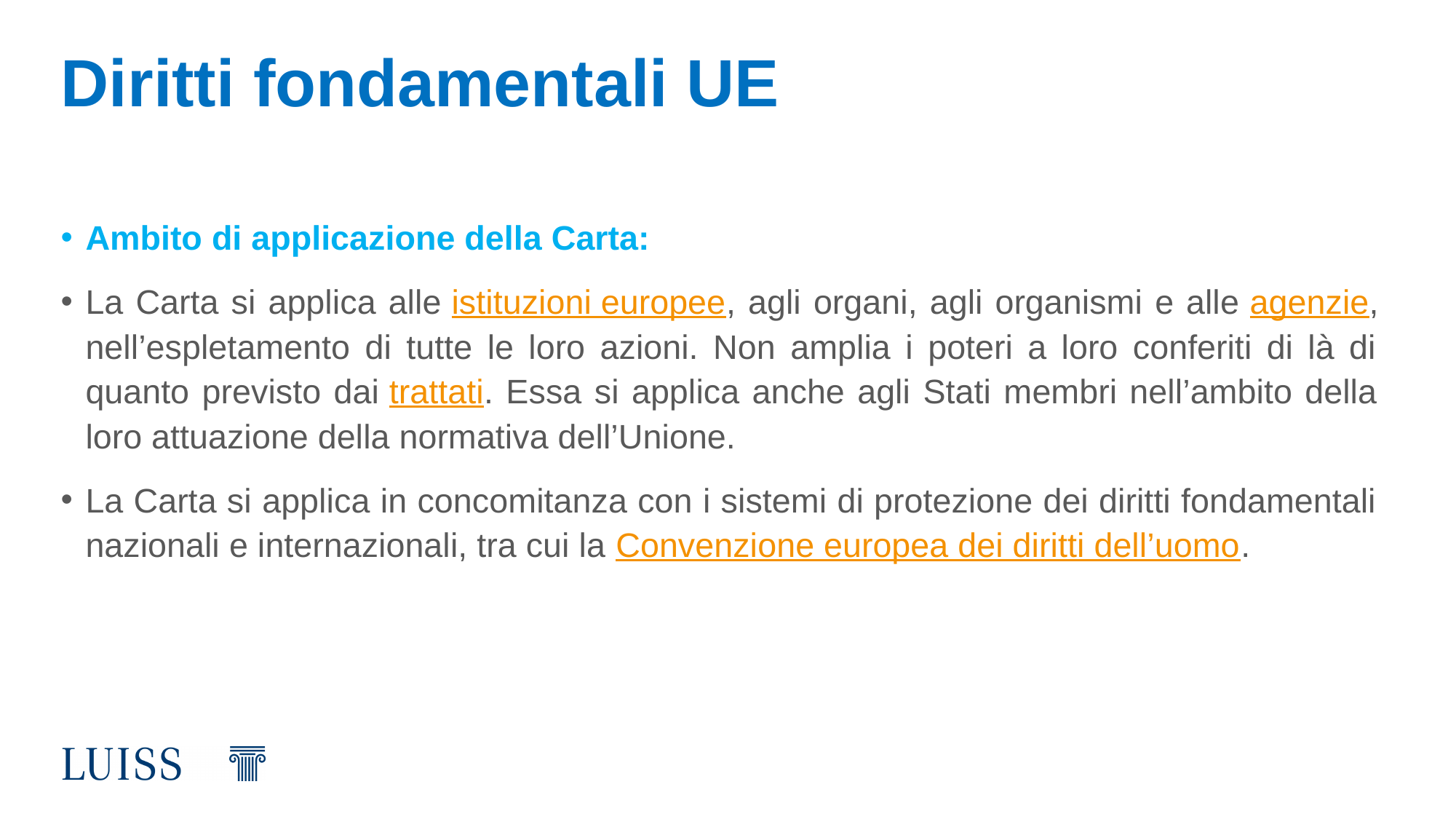

# Diritti fondamentali UE
Ambito di applicazione della Carta:
La Carta si applica alle istituzioni europee, agli organi, agli organismi e alle agenzie, nell’espletamento di tutte le loro azioni. Non amplia i poteri a loro conferiti di là di quanto previsto dai trattati. Essa si applica anche agli Stati membri nell’ambito della loro attuazione della normativa dell’Unione.
La Carta si applica in concomitanza con i sistemi di protezione dei diritti fondamentali nazionali e internazionali, tra cui la Convenzione europea dei diritti dell’uomo.